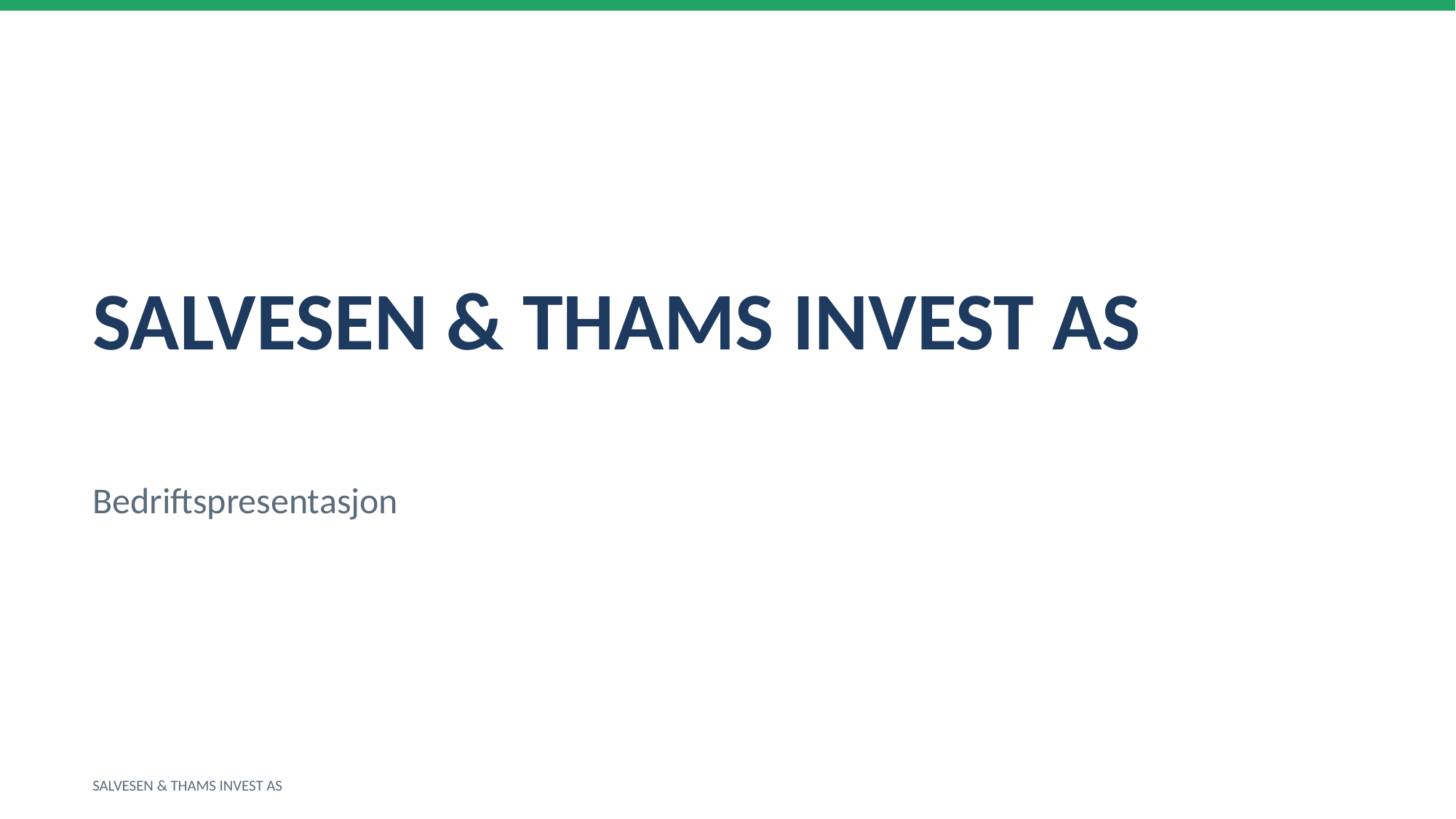

SALVESEN & THAMS INVEST AS
Bedriftspresentasjon
SALVESEN & THAMS INVEST AS